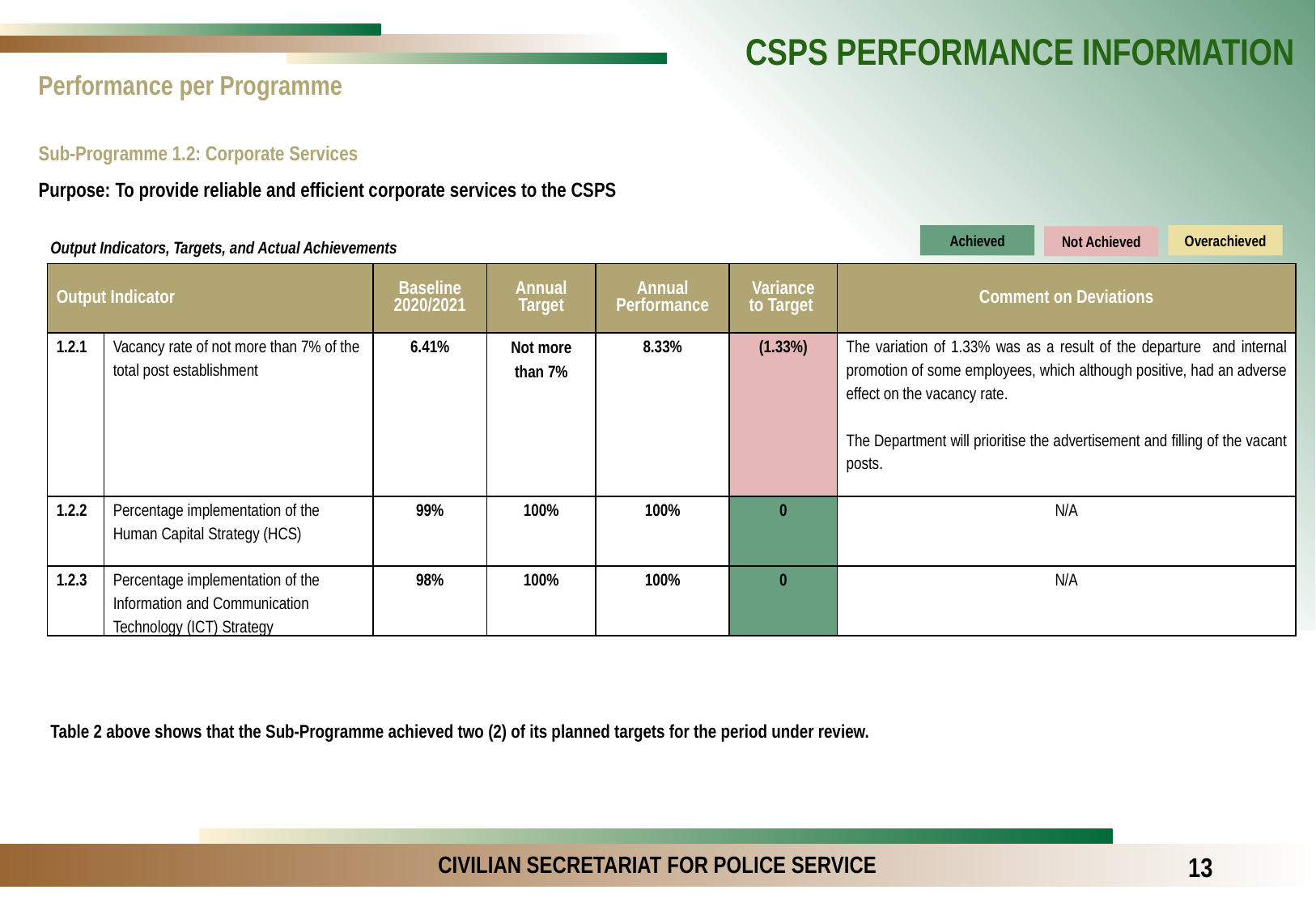

CSPS PERFORMANCE INFORMATION
Performance per Programme
Sub-Programme 1.2: Corporate Services
Purpose: To provide reliable and efficient corporate services to the CSPS

Achieved
Overachieved
Not Achieved
Output Indicators, Targets, and Actual Achievements
| Output Indicator |  | Baseline 2020/2021 | Annual Target | Annual Performance | Variance to Target | Comment on Deviations |
| --- | --- | --- | --- | --- | --- | --- |
| 1.2.1 | Vacancy rate of not more than 7% of the total post establishment | 6.41% | Not more than 7% | 8.33% | (1.33%) | The variation of 1.33% was as a result of the departure and internal promotion of some employees, which although positive, had an adverse effect on the vacancy rate. The Department will prioritise the advertisement and filling of the vacant posts. |
| 1.2.2 | Percentage implementation of the Human Capital Strategy (HCS) | 99% | 100% | 100% | 0 | N/A |
| 1.2.3 | Percentage implementation of the Information and Communication Technology (ICT) Strategy | 98% | 100% | 100% | 0 | N/A |
Table 2 above shows that the Sub-Programme achieved two (2) of its planned targets for the period under review.
13